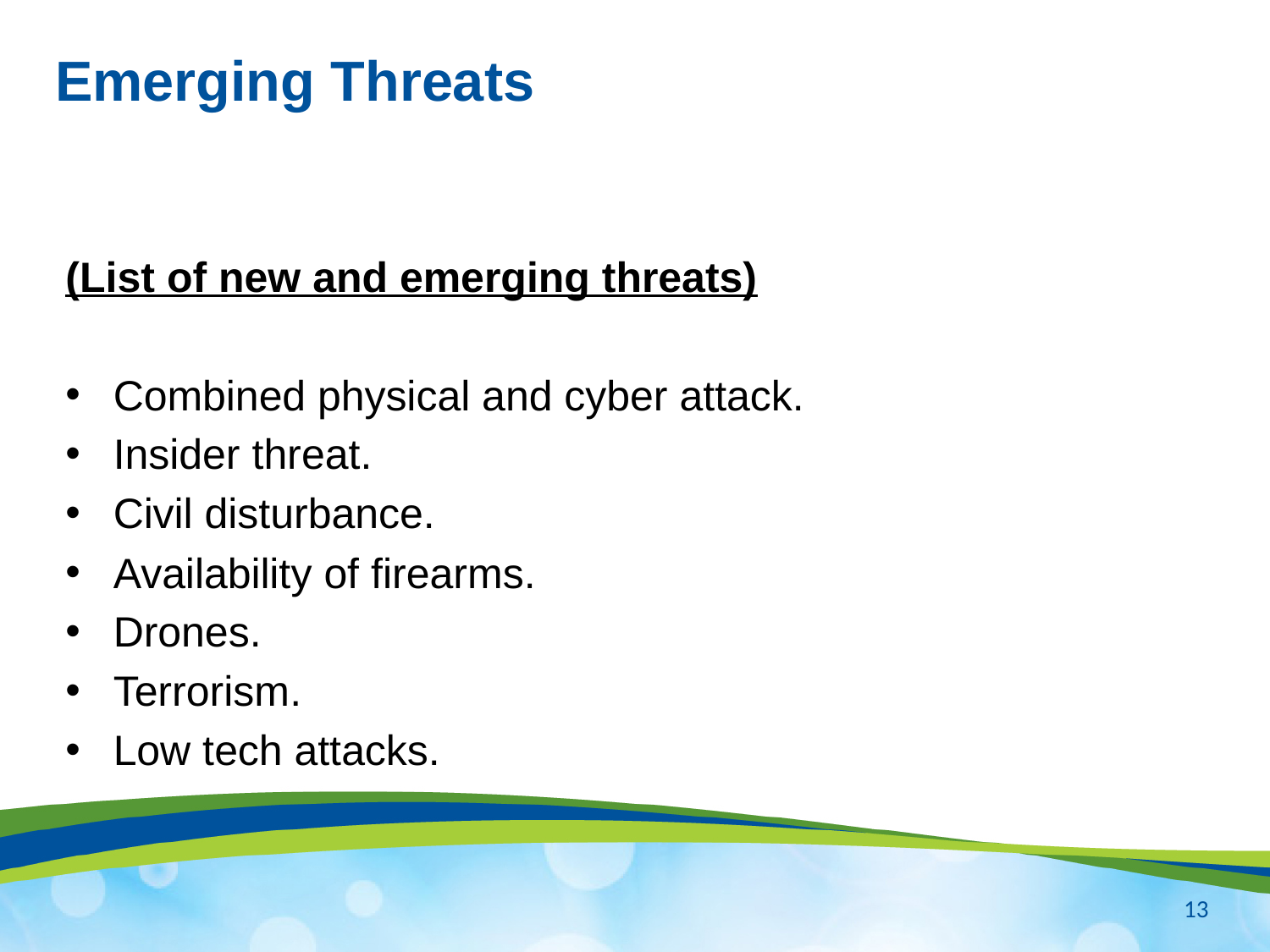

# Emerging Threats
(List of new and emerging threats)

Combined physical and cyber attack.
Insider threat.
Civil disturbance.
Availability of firearms.
Drones.
Terrorism.
Low tech attacks.

13